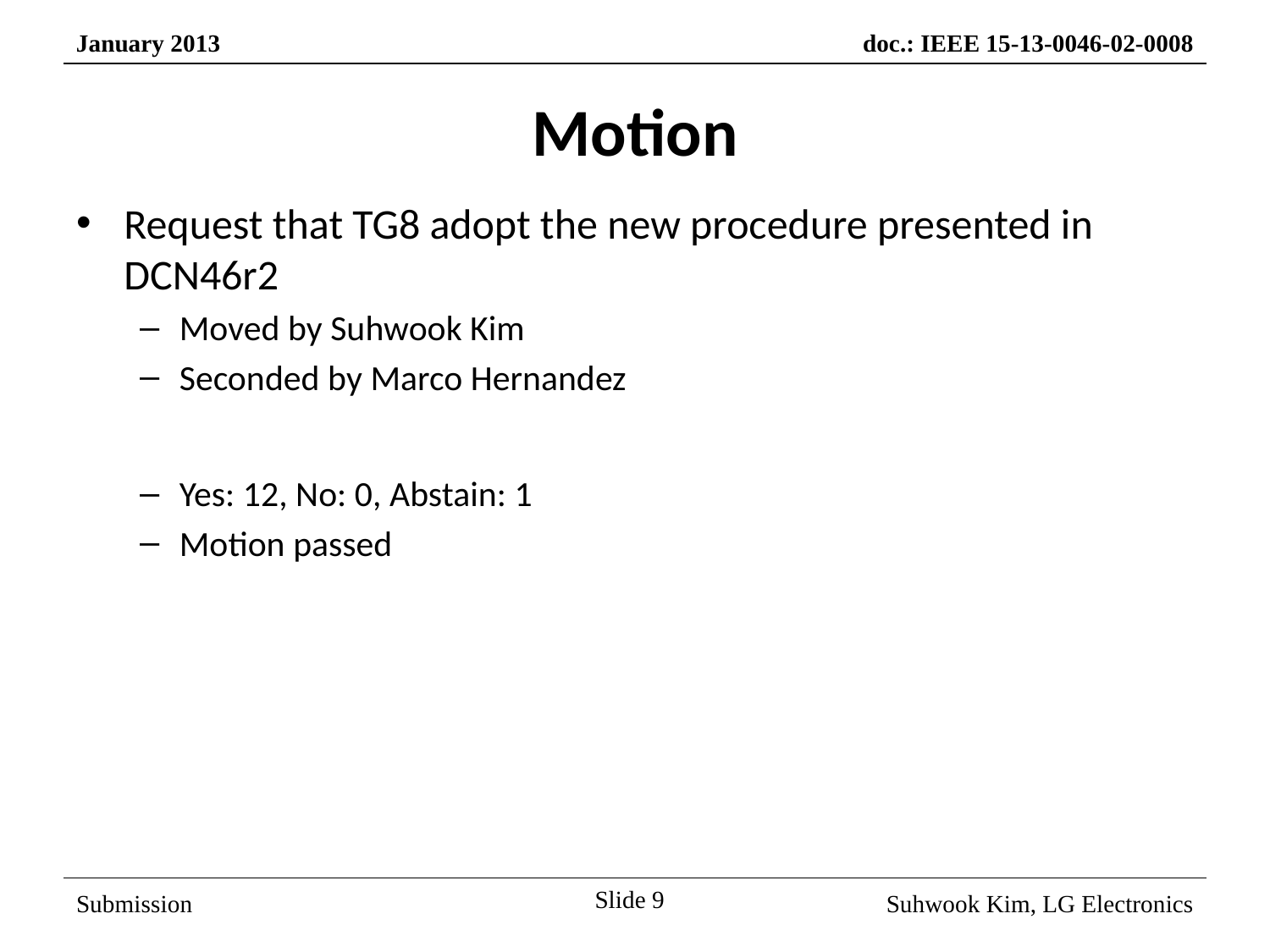

# Motion
Request that TG8 adopt the new procedure presented in DCN46r2
Moved by Suhwook Kim
Seconded by Marco Hernandez

Yes: 12, No: 0, Abstain: 1
Motion passed
Slide 9